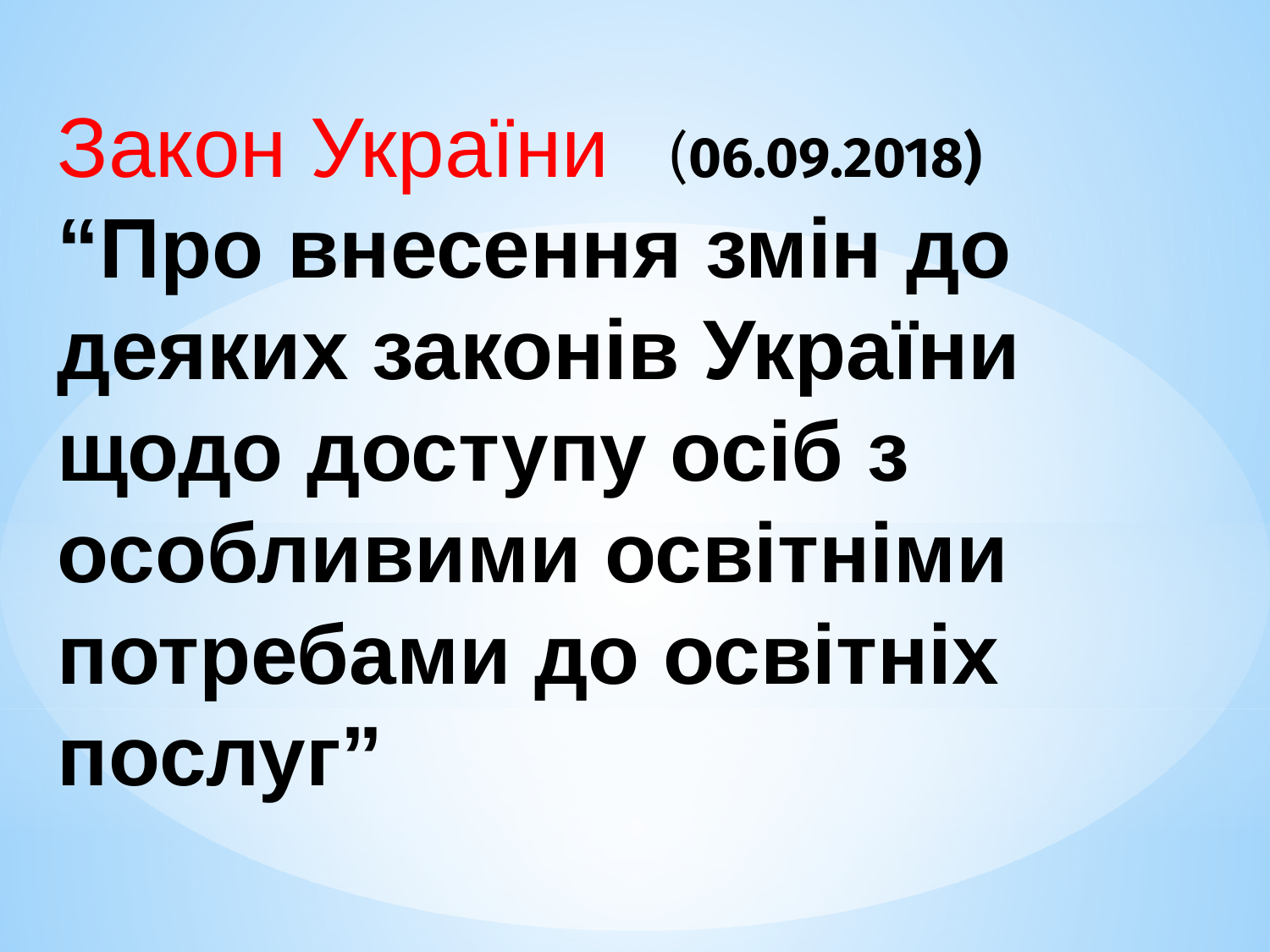

Закон України   (06.09.2018)
“Про внесення змін до деяких законів України щодо доступу осіб з особливими освітніми потребами до освітніх послуг”